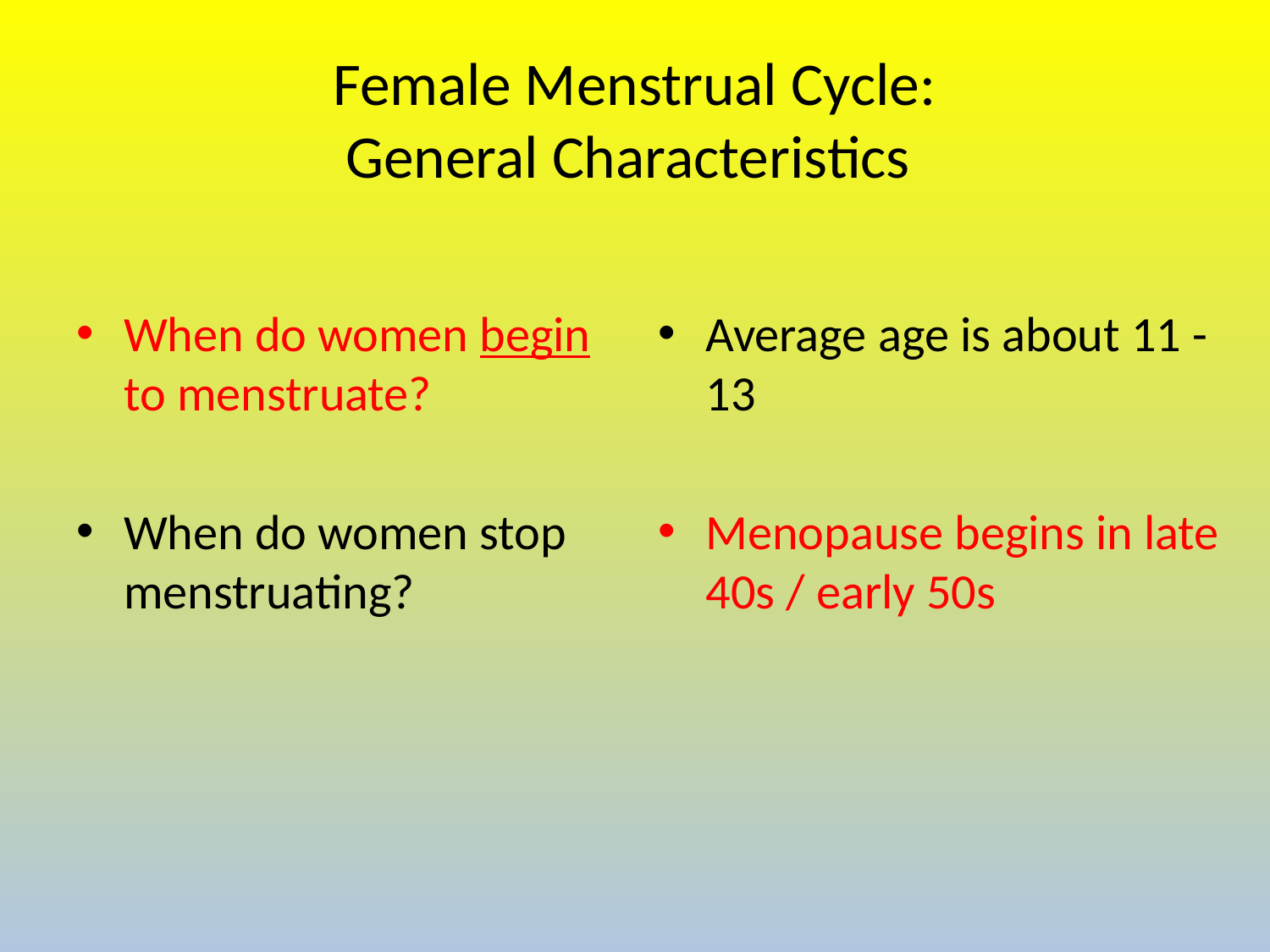

# Female Menstrual Cycle: General Characteristics
When do women begin to menstruate?

When do women stop menstruating?

Average age is about 11 -13

Menopause begins in late 40s / early 50s